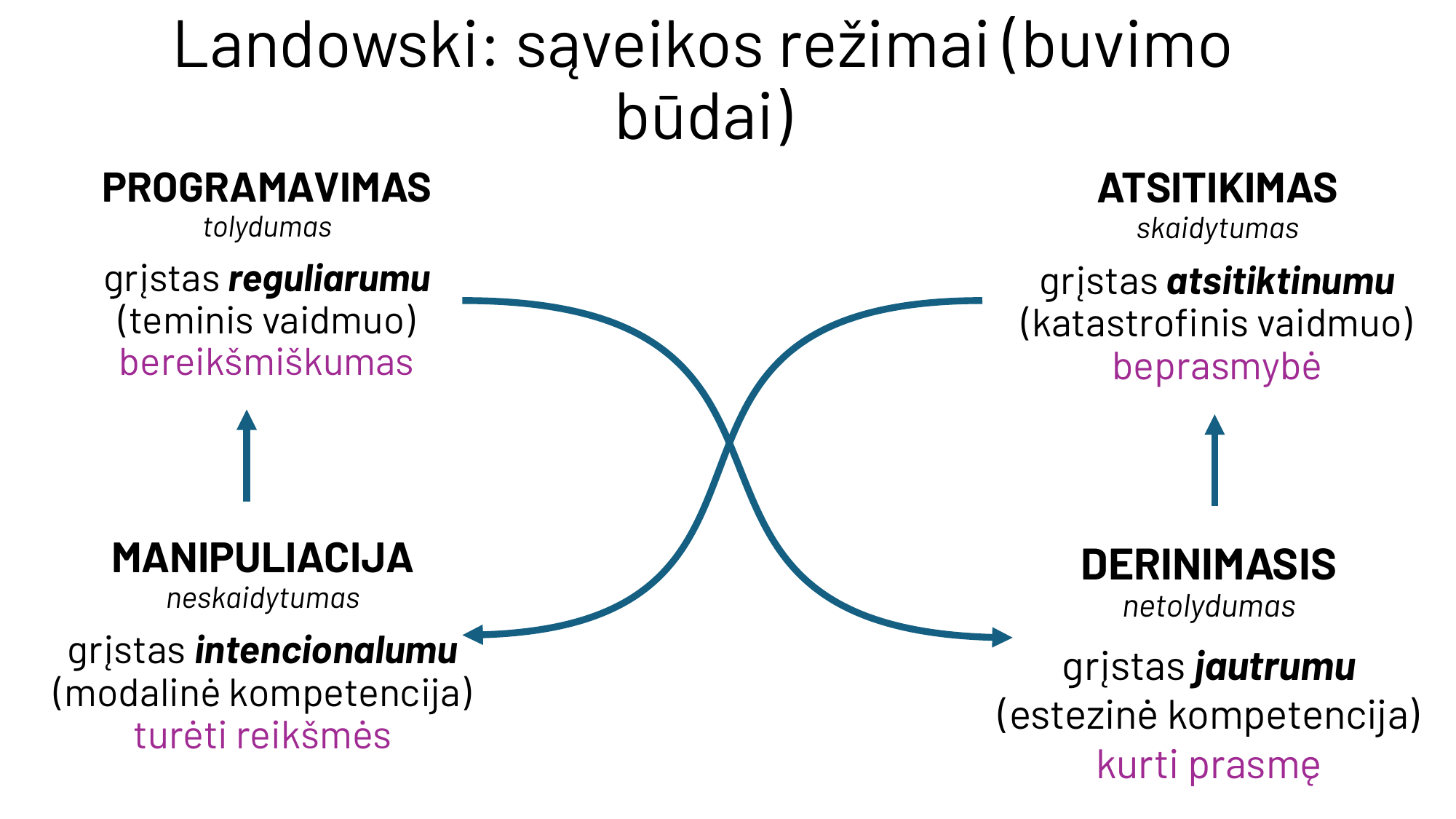

# Landowski: sąveikos režimai (buvimo būdai)
PROGRAMAVIMAS
tolydumas
grįstas reguliarumu (teminis vaidmuo)
bereikšmiškumas
ATSITIKIMAS
skaidytumas
grįstas atsitiktinumu
(katastrofinis vaidmuo)
beprasmybė
MANIPULIACIJA
neskaidytumas
grįstas intencionalumu (modalinė kompetencija)
turėti reikšmės
DERINIMASIS
netolydumas
grįstas jautrumu
(estezinė kompetencija)
kurti prasmę